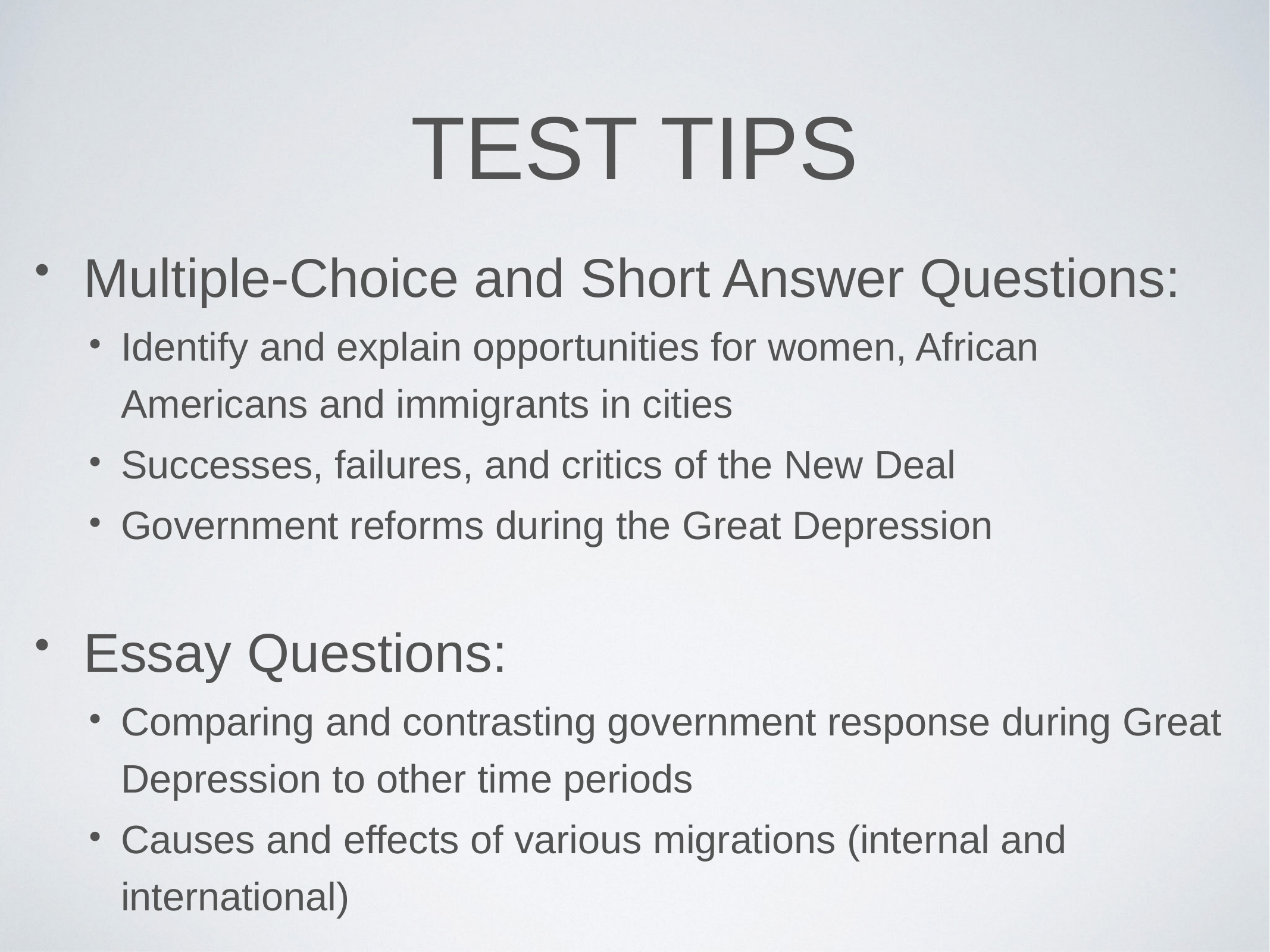

# Test Tips
Multiple-Choice and Short Answer Questions:
Identify and explain opportunities for women, African Americans and immigrants in cities
Successes, failures, and critics of the New Deal
Government reforms during the Great Depression
Essay Questions:
Comparing and contrasting government response during Great Depression to other time periods
Causes and effects of various migrations (internal and international)